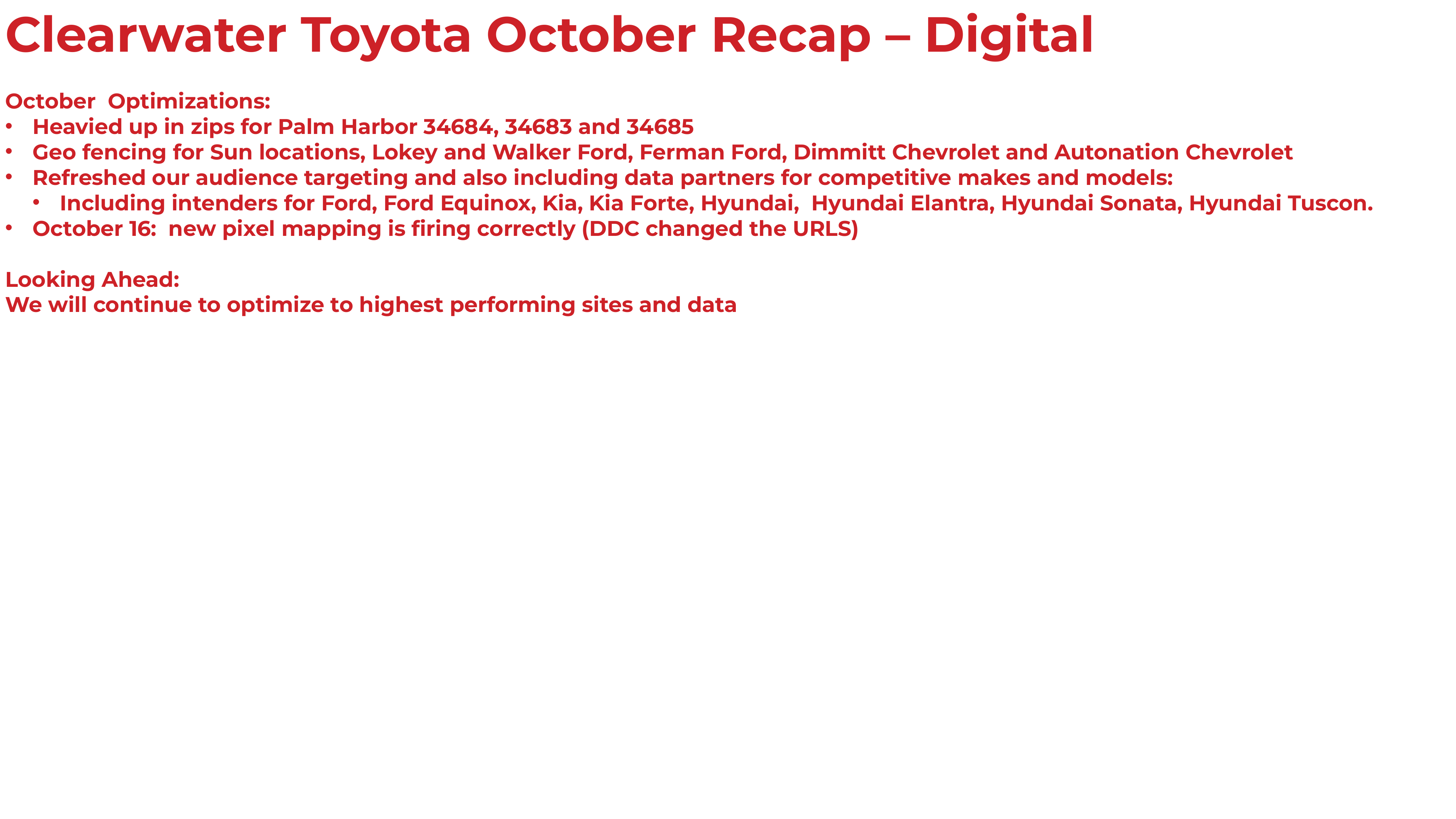

Clearwater Toyota October Recap – Digital

October  Optimizations:
Heavied up in zips for Palm Harbor 34684, 34683 and 34685
Geo fencing for Sun locations, Lokey and Walker Ford, Ferman Ford, Dimmitt Chevrolet and Autonation Chevrolet
Refreshed our audience targeting and also including data partners for competitive makes and models:
Including intenders for Ford, Ford Equinox, Kia, Kia Forte, Hyundai,  Hyundai Elantra, Hyundai Sonata, Hyundai Tuscon.
October 16:  new pixel mapping is firing correctly (DDC changed the URLS)

Looking Ahead:
We will continue to optimize to highest performing sites and data